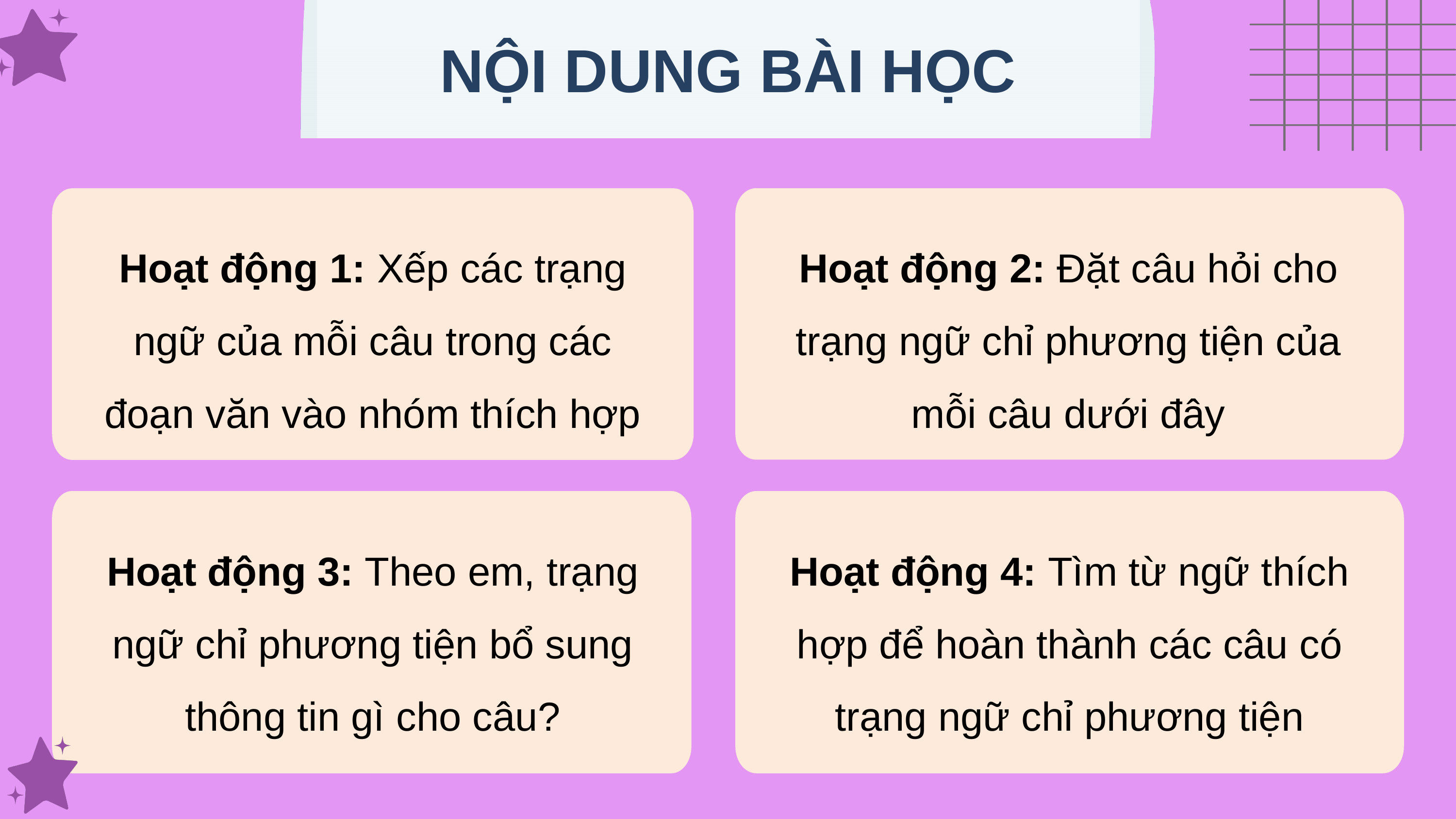

NỘI DUNG BÀI HỌC

Hoạt động 2: Đặt câu hỏi cho trạng ngữ chỉ phương tiện của mỗi câu dưới đây

Hoạt động 1: Xếp các trạng ngữ của mỗi câu trong các đoạn văn vào nhóm thích hợp

Hoạt động 3: Theo em, trạng ngữ chỉ phương tiện bổ sung thông tin gì cho câu?

Hoạt động 4: Tìm từ ngữ thích hợp để hoàn thành các câu có trạng ngữ chỉ phương tiện